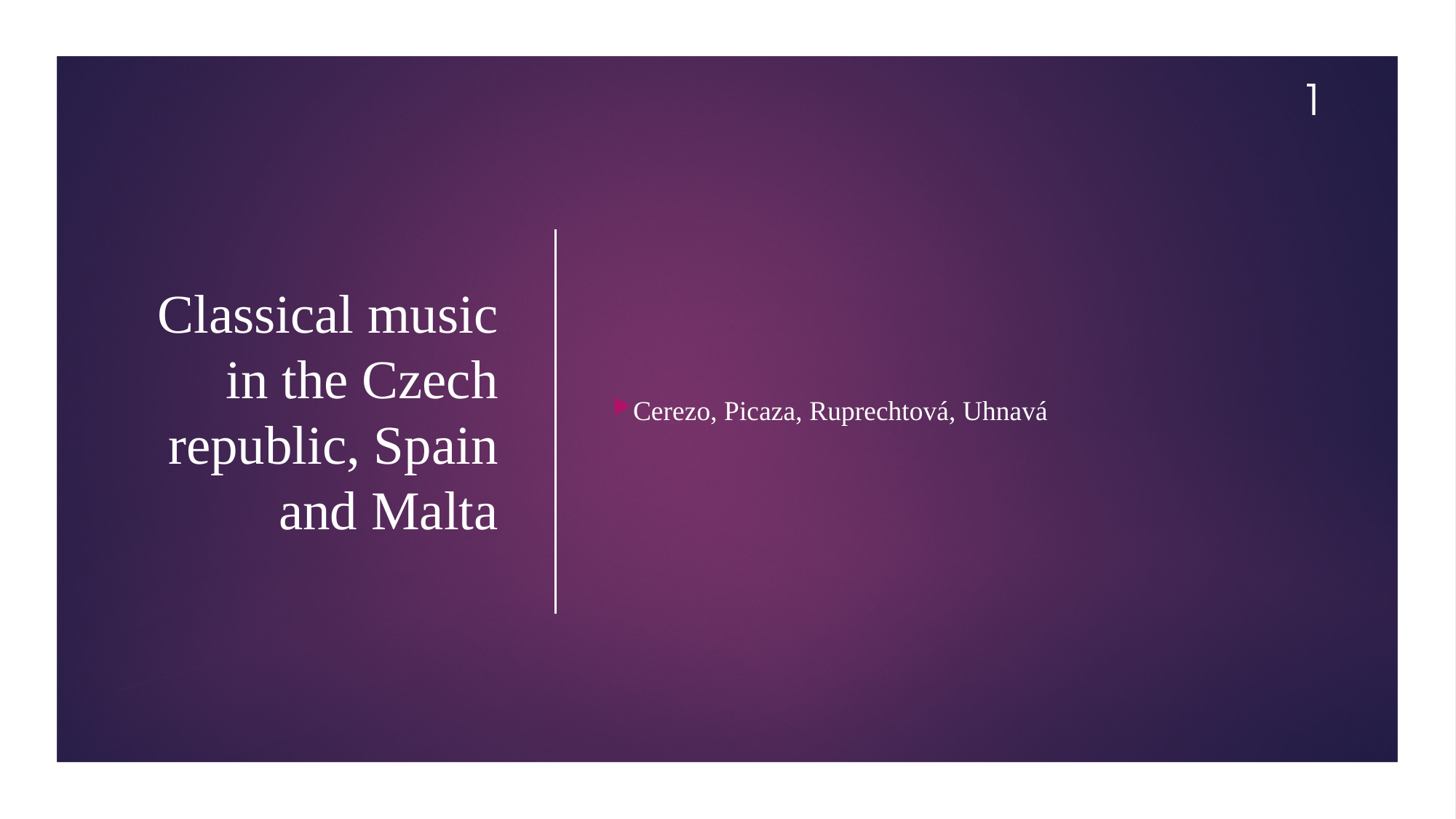

1
# Classical music in the Czech republic, Spain and Malta
Cerezo, Picaza, Ruprechtová, Uhnavá